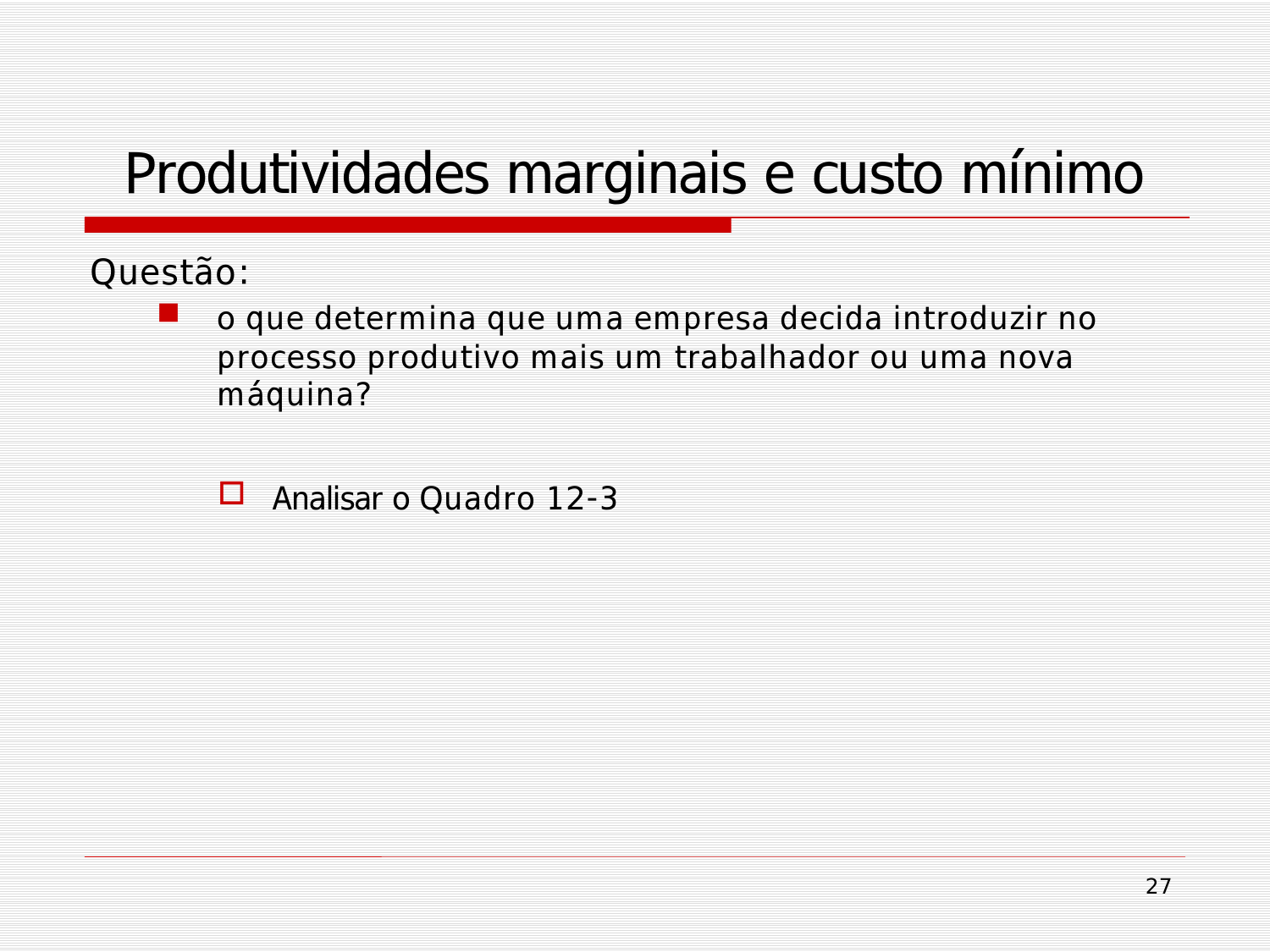

# Produtividades marginais e custo mínimo
Questão:
o que determina que uma empresa decida introduzir no processo produtivo mais um trabalhador ou uma nova máquina?

Analisar o Quadro 12-3
27